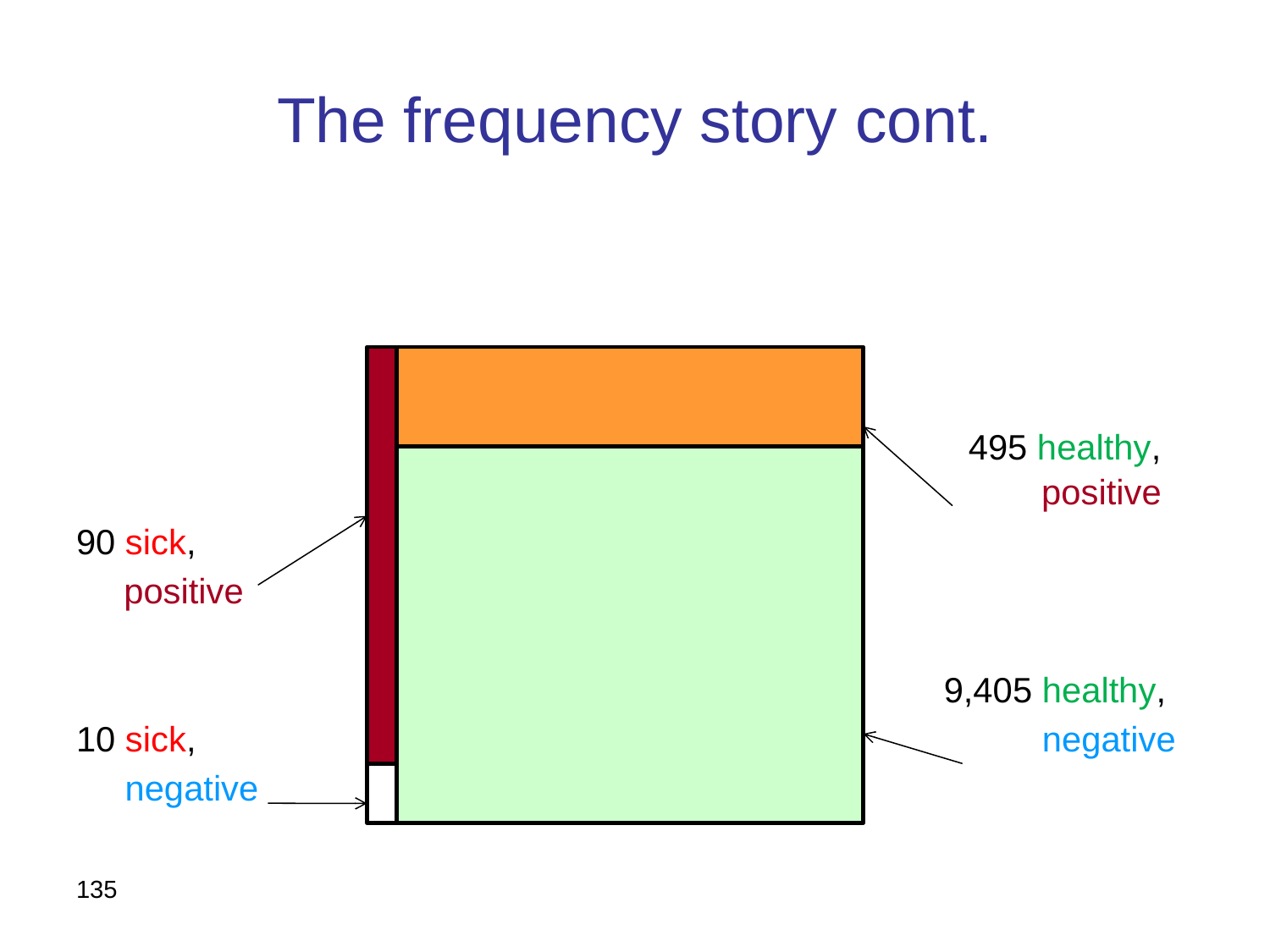

# The frequency story cont.

							      495 healthy, 						                positive
90 sick,
	positive

						                   9,405 healthy,
10 sick,							   negative
     negative

135